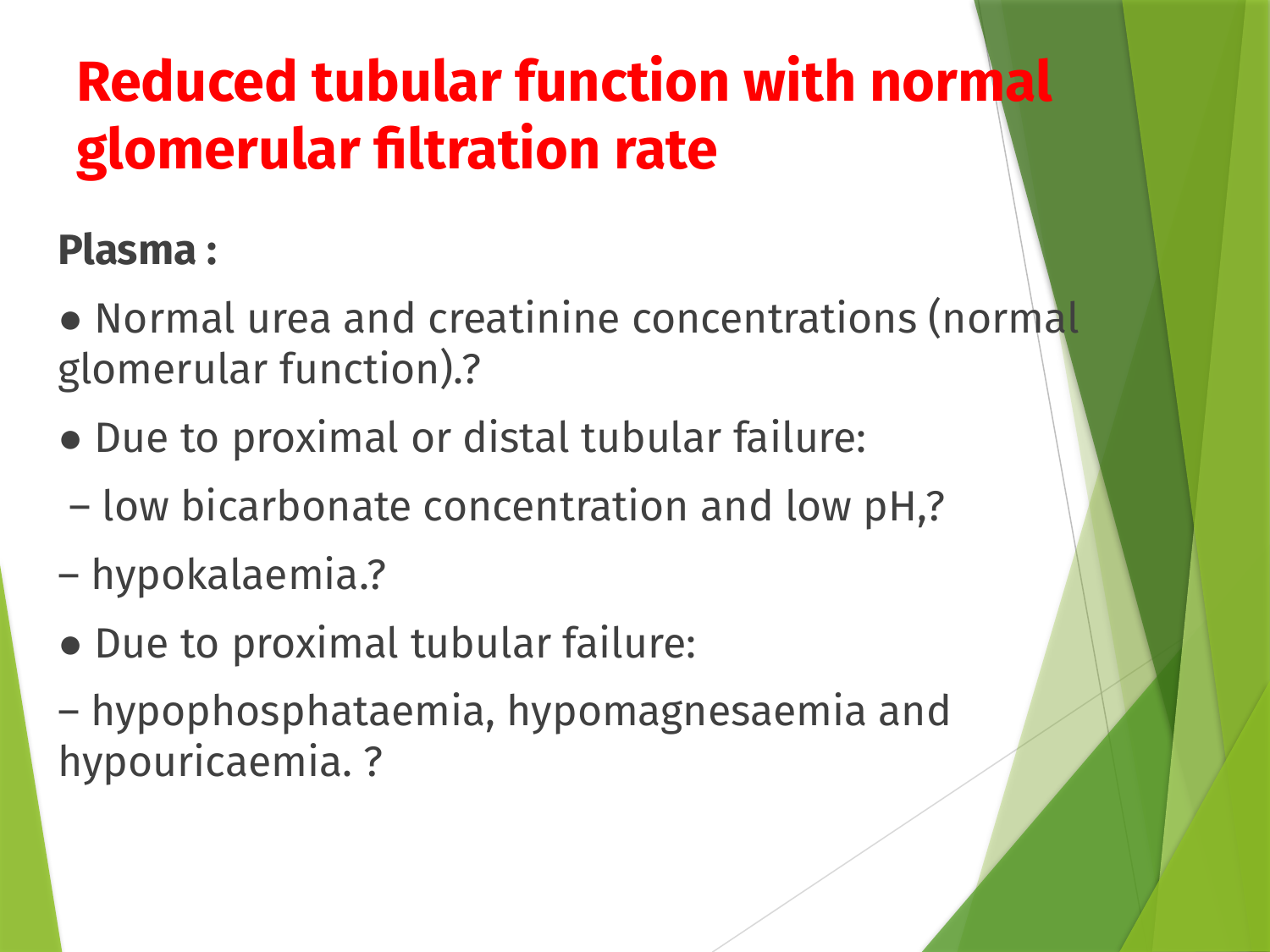

# Reduced tubular function with normal glomerular filtration rate
Plasma :
● Normal urea and creatinine concentrations (normal glomerular function).?
● Due to proximal or distal tubular failure:
 – low bicarbonate concentration and low pH,?
– hypokalaemia.?
● Due to proximal tubular failure:
– hypophosphataemia, hypomagnesaemia and hypouricaemia. ?